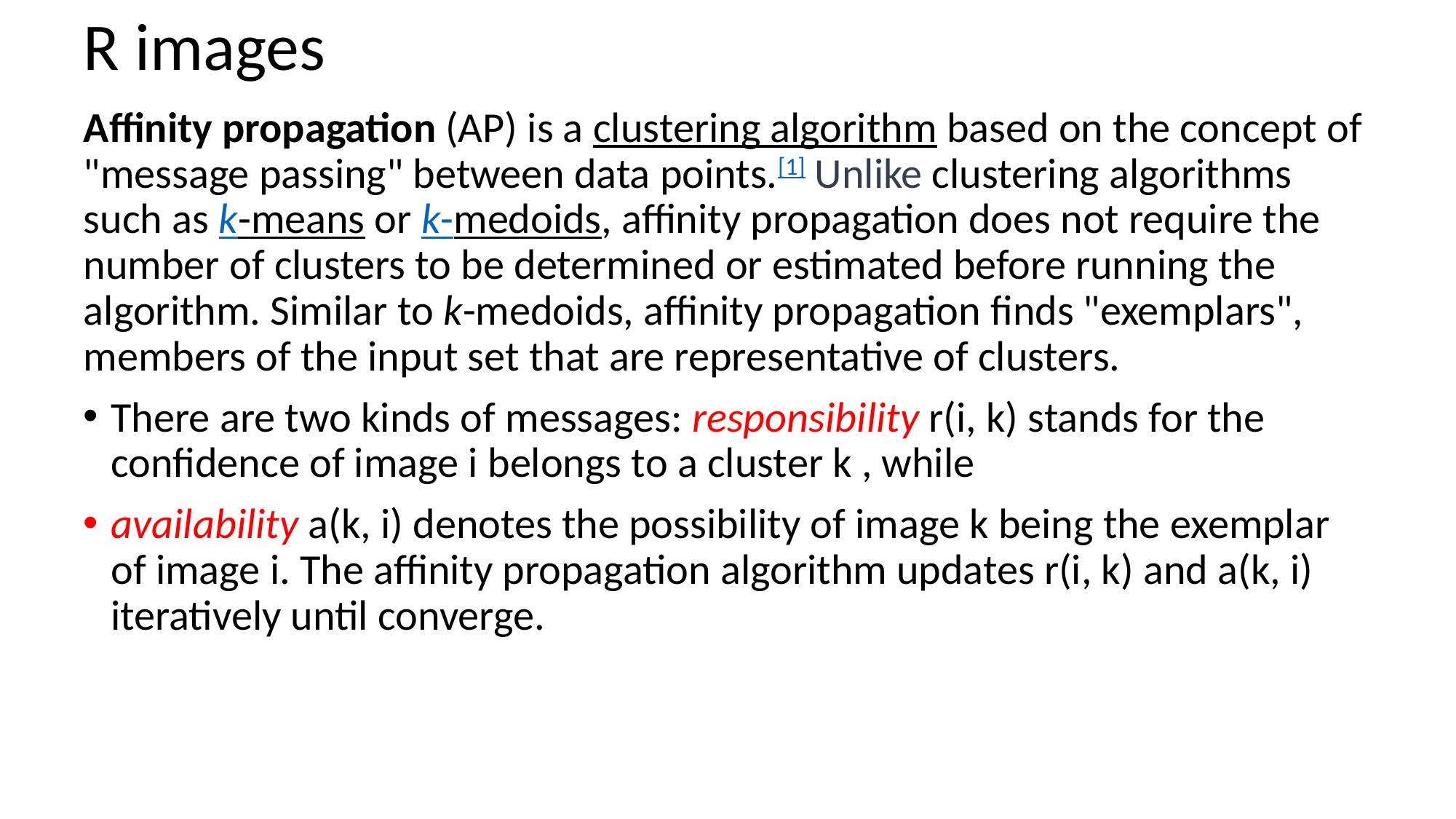

# R images
Affinity propagation (AP) is a clustering algorithm based on the concept of "message passing" between data points.[1] Unlike clustering algorithms such as k-means or k-medoids, affinity propagation does not require the number of clusters to be determined or estimated before running the algorithm. Similar to k-medoids, affinity propagation finds "exemplars", members of the input set that are representative of clusters.
There are two kinds of messages: responsibility r(i, k) stands for the confidence of image i belongs to a cluster k , while
availability a(k, i) denotes the possibility of image k being the exemplar of image i. The affinity propagation algorithm updates r(i, k) and a(k, i) iteratively until converge.